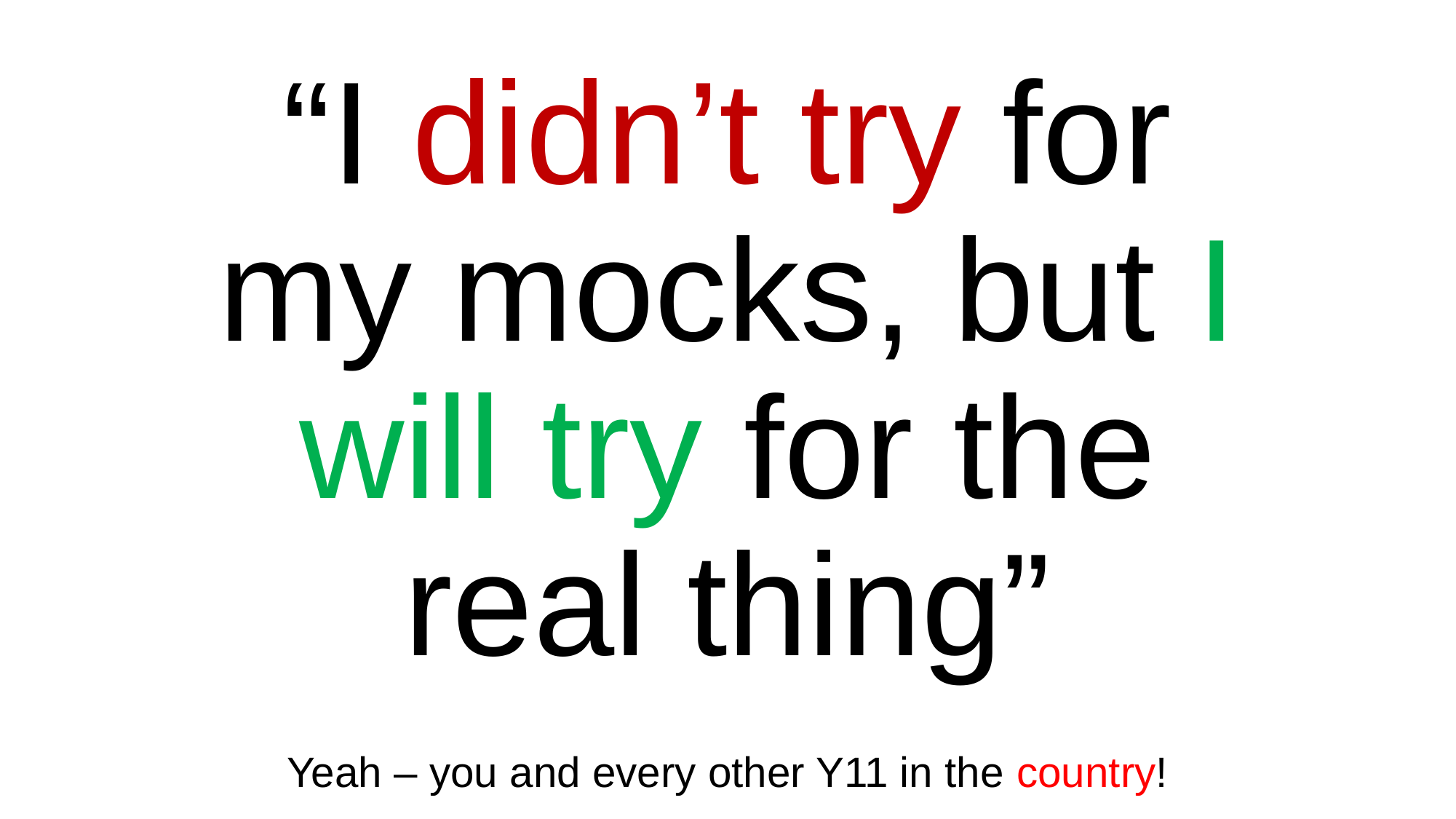

“I didn’t try for my mocks, but I will try for the real thing”
Yeah – you and every other Y11 in the country!